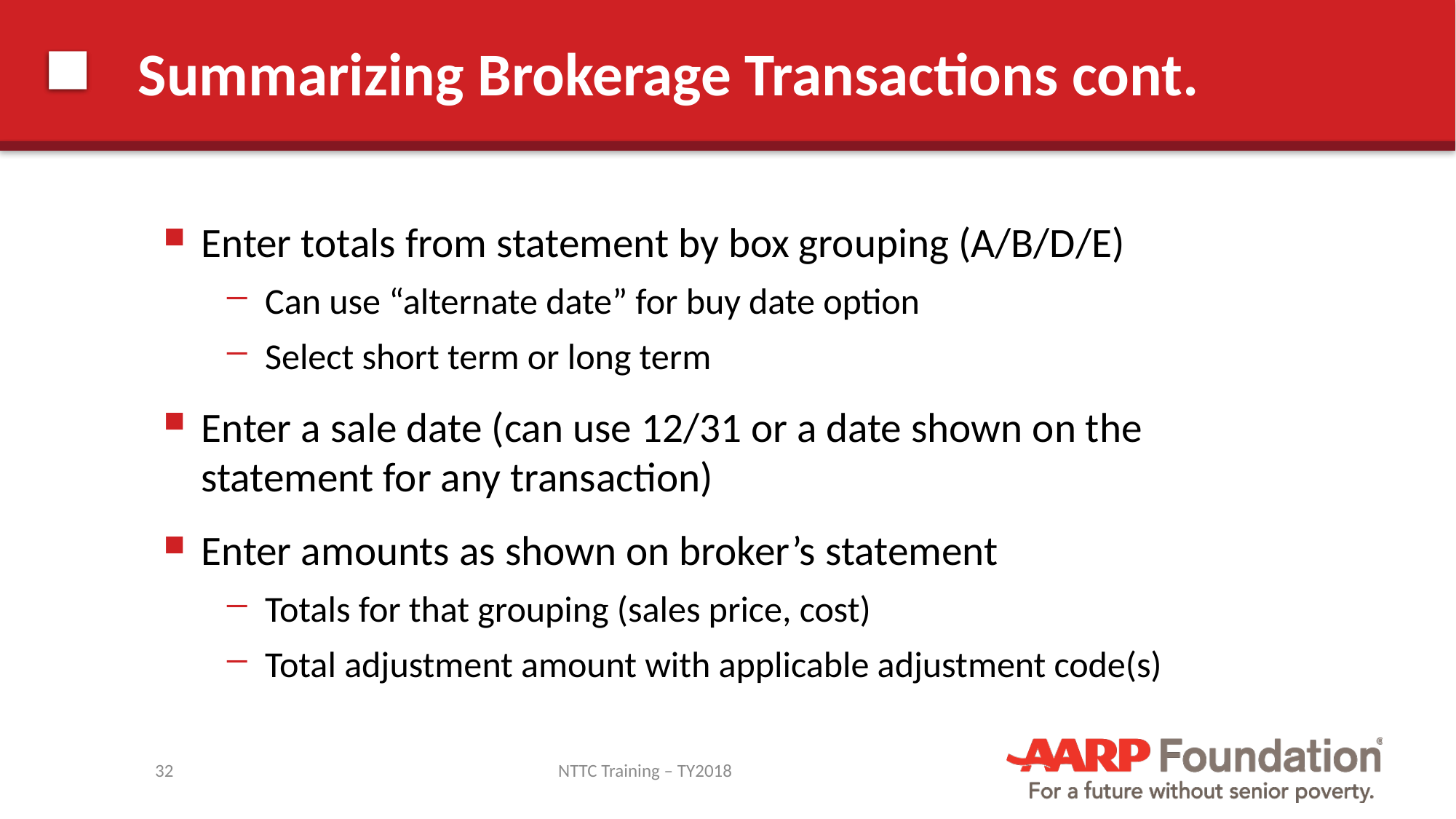

# Summarizing Brokerage Transactions cont.
Enter totals from statement by box grouping (A/B/D/E)
Can use “alternate date” for buy date option
Select short term or long term
Enter a sale date (can use 12/31 or a date shown on the  statement for any transaction)
Enter amounts as shown on broker’s statement
Totals for that grouping (sales price, cost)
Total adjustment amount with applicable adjustment code(s)
32
NTTC Training – TY2018